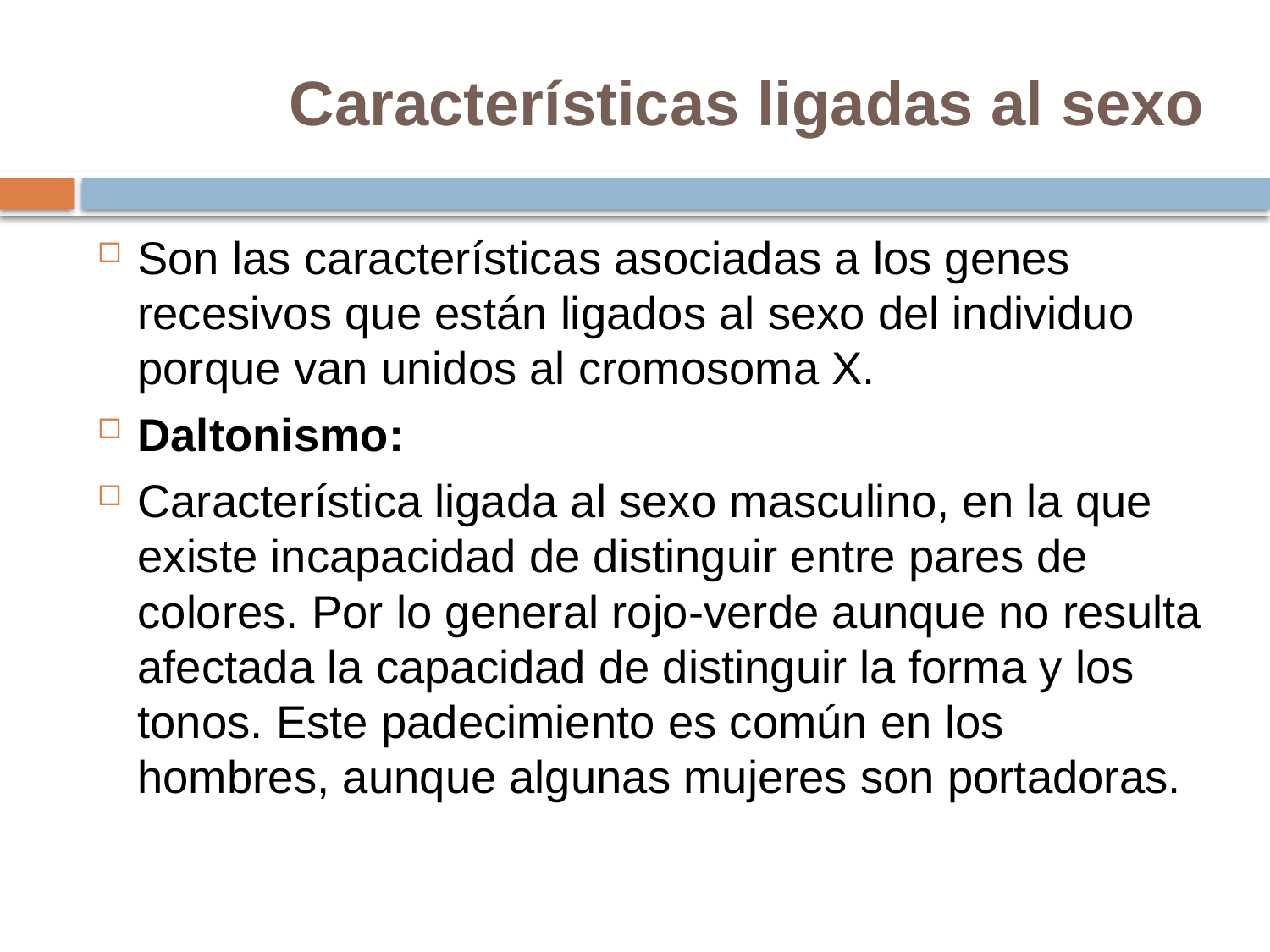

# Características ligadas al sexo
Son las características asociadas a los genes recesivos que están ligados al sexo del individuo porque van unidos al cromosoma X.
Daltonismo:
Característica ligada al sexo masculino, en la que existe incapacidad de distinguir entre pares de colores. Por lo general rojo-verde aunque no resulta afectada la capacidad de distinguir la forma y los tonos. Este padecimiento es común en los hombres, aunque algunas mujeres son portadoras.